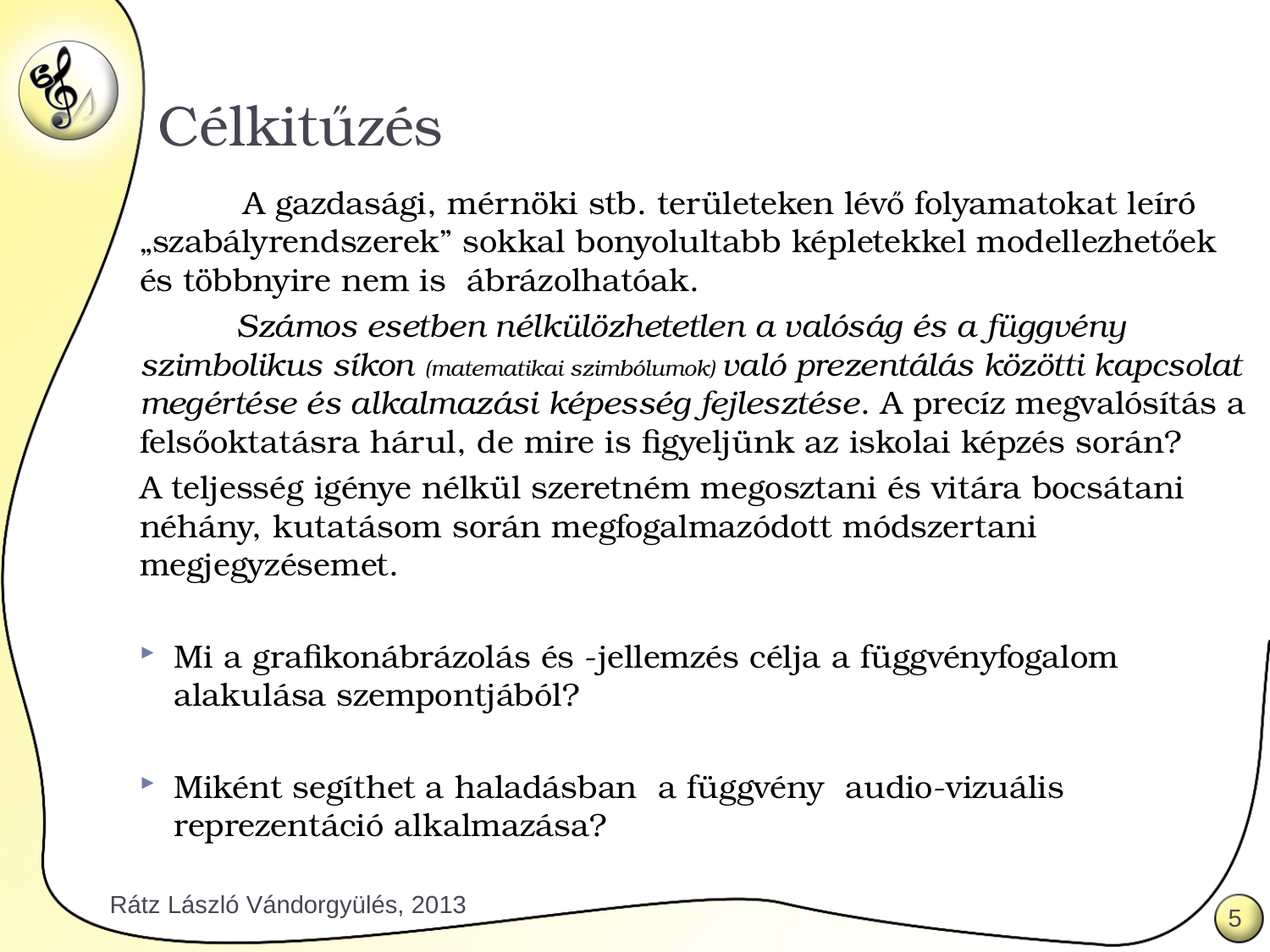

# Célkitűzés
          A gazdasági, mérnöki stb. területeken lévő folyamatokat leíró „szabályrendszerek” sokkal bonyolultabb képletekkel modellezhetőek és többnyire nem is  ábrázolhatóak.
          Számos esetben nélkülözhetetlen a valóság és a függvény szimbolikus síkon (matematikai szimbólumok) való prezentálás közötti kapcsolat megértése és alkalmazási képesség fejlesztése. A precíz megvalósítás a felsőoktatásra hárul, de mire is figyeljünk az iskolai képzés során?
A teljesség igénye nélkül szeretném megosztani és vitára bocsátani néhány, kutatásom során megfogalmazódott módszertani megjegyzésemet.

Mi a grafikonábrázolás és -jellemzés célja a függvényfogalom alakulása szempontjából?

Miként segíthet a haladásban  a függvény  audio-vizuális  reprezentáció alkalmazása?

Rátz László Vándorgyülés, 2013
5